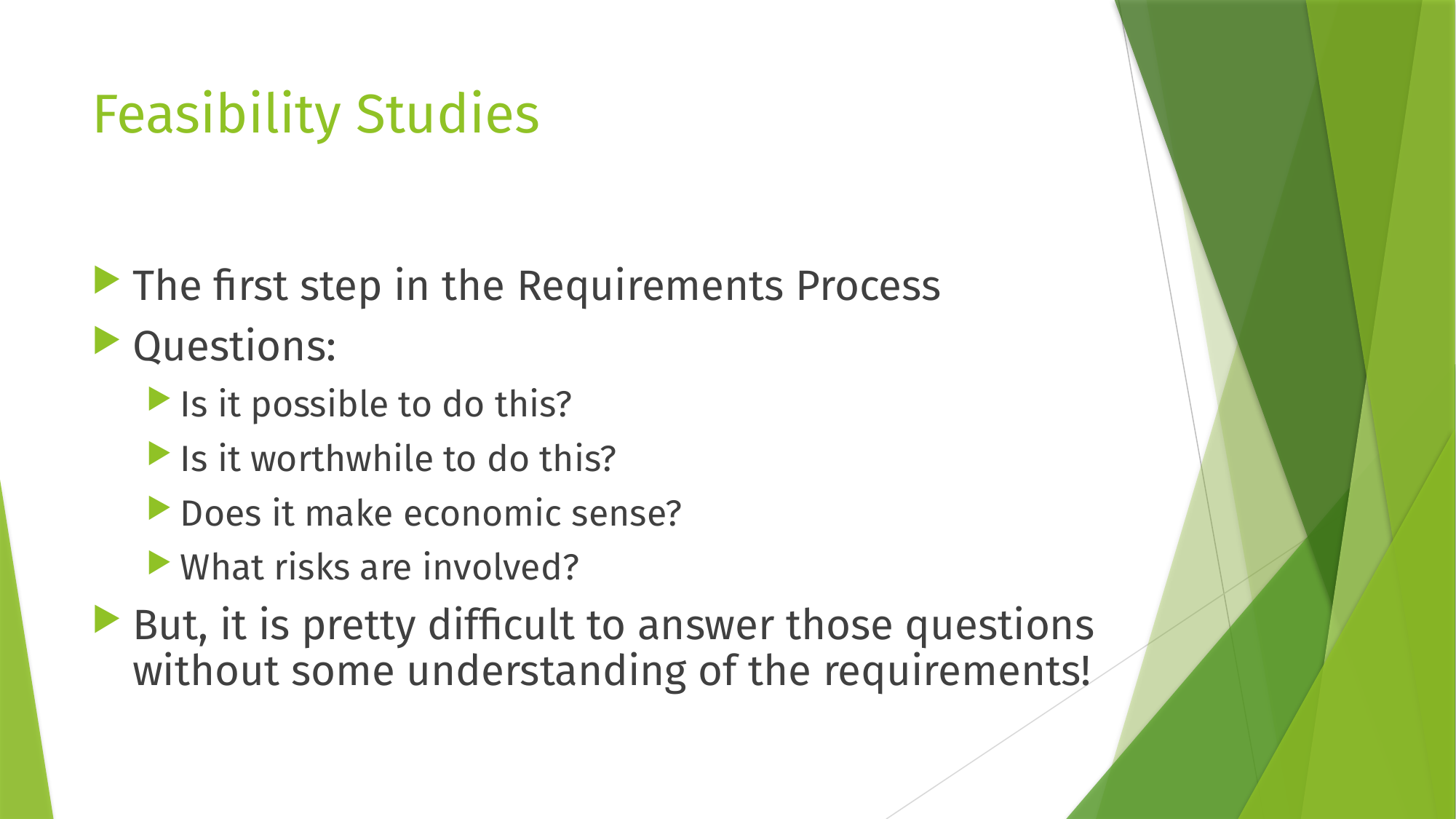

# Feasibility Studies
The first step in the Requirements Process
Questions:
Is it possible to do this?
Is it worthwhile to do this?
Does it make economic sense?
What risks are involved?
But, it is pretty difficult to answer those questions without some understanding of the requirements!